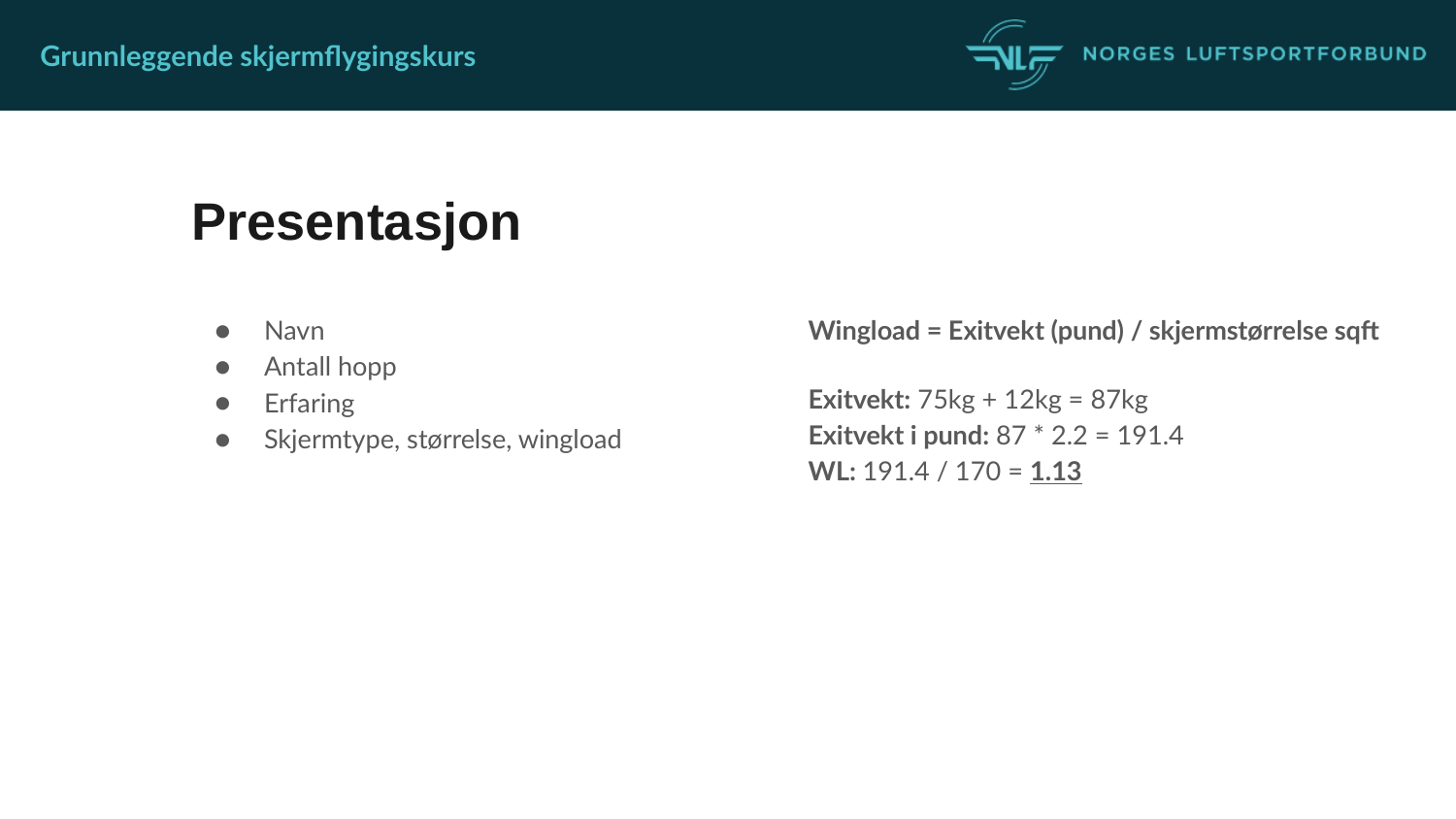

# Presentasjon
Navn
Antall hopp
Erfaring
Skjermtype, størrelse, wingload

Wingload = Exitvekt (pund) / skjermstørrelse sqft
Exitvekt: 75kg + 12kg = 87kg
Exitvekt i pund: 87 * 2.2 = 191.4
WL: 191.4 / 170 = 1.13